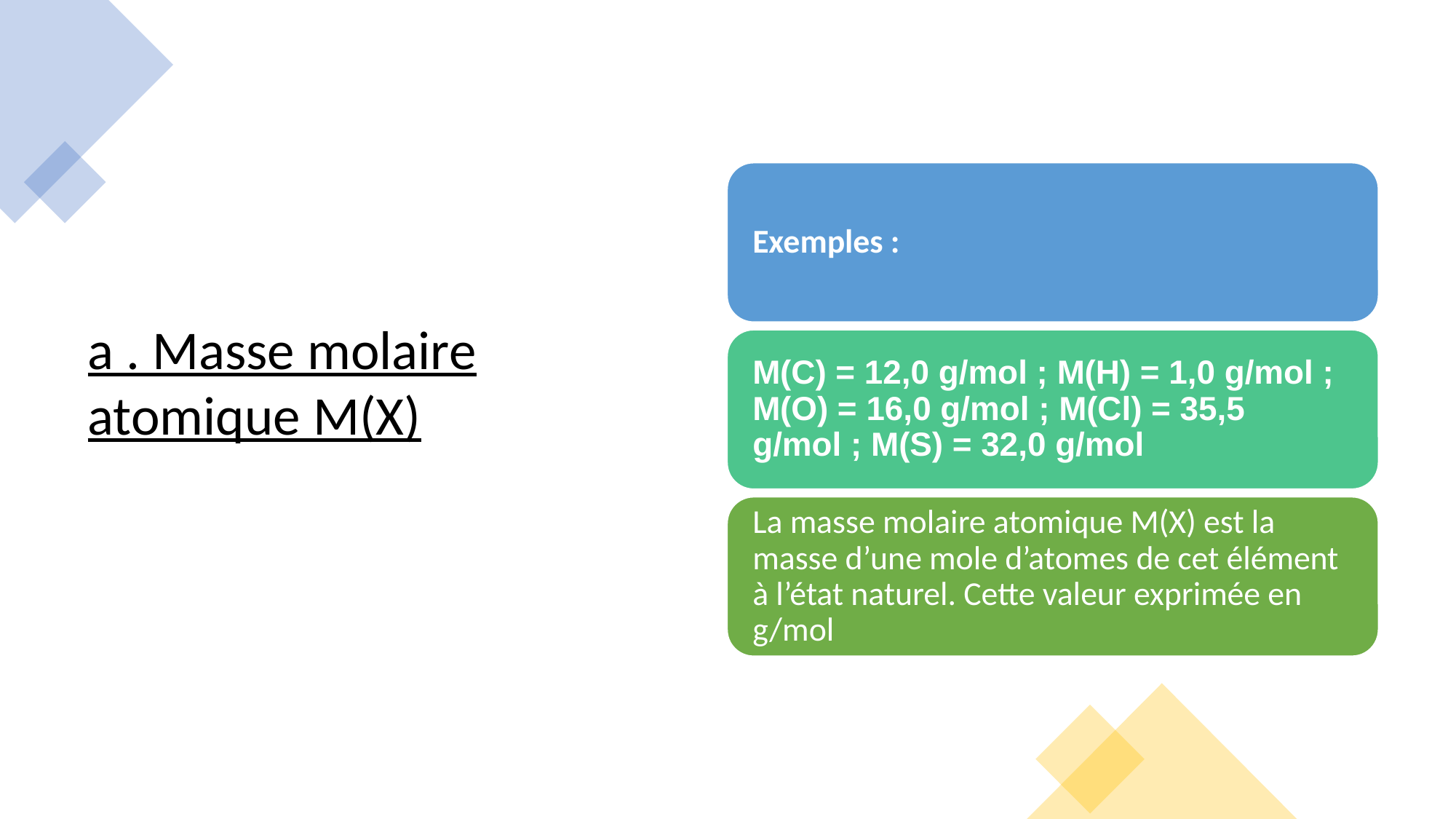

Exemples :
M(C) = 12,0 g/mol ; M(H) = 1,0 g/mol ; M(O) = 16,0 g/mol ; M(Cl) = 35,5 g/mol ; M(S) = 32,0 g/mol
La masse molaire atomique M(X) est la masse d’une mole d’atomes de cet élément à l’état naturel. Cette valeur exprimée en g/mol
a . Masse molaire atomique M(X)

10